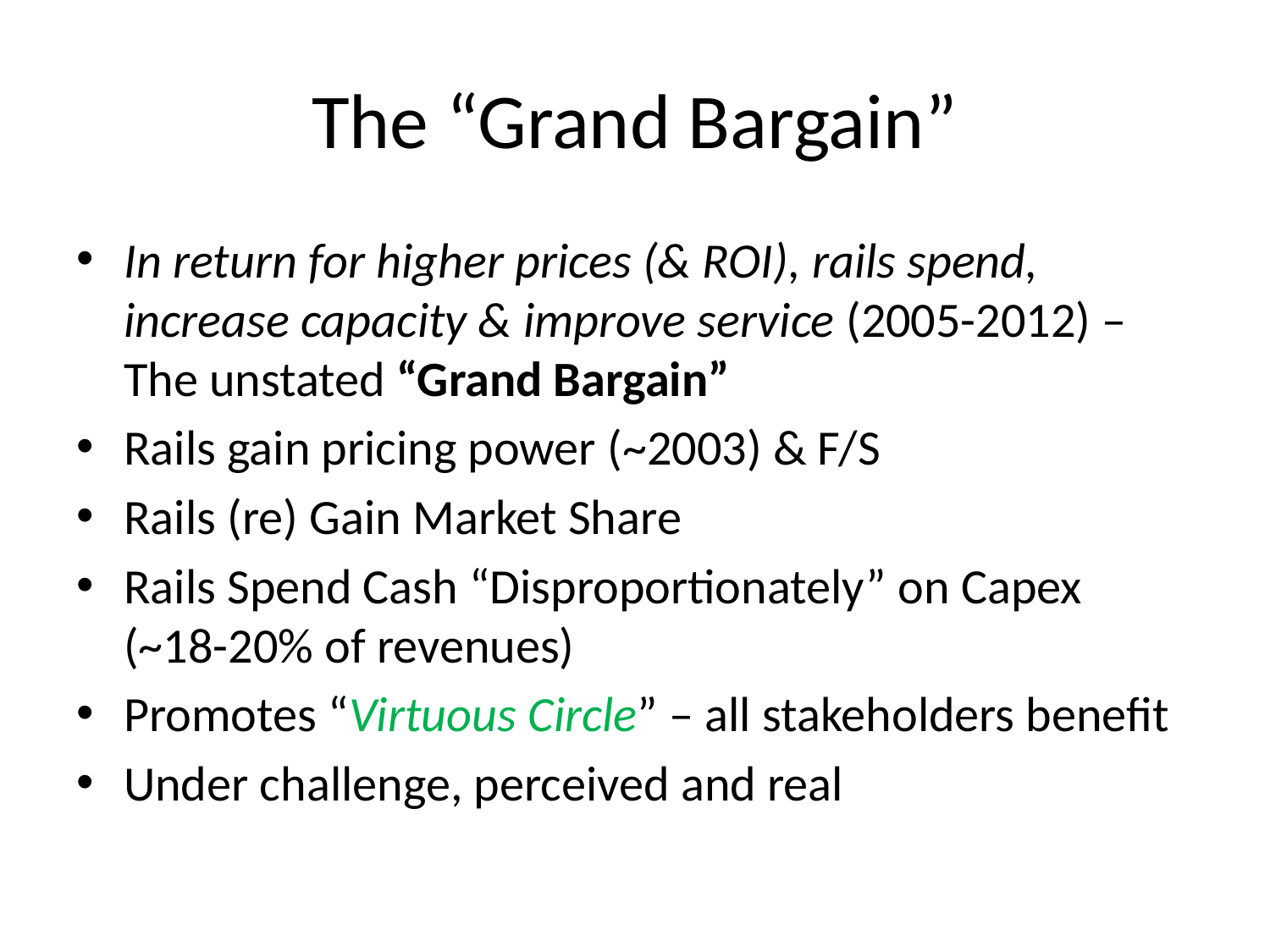

# The “Grand Bargain”
In return for higher prices (& ROI), rails spend, increase capacity & improve service (2005-2012) – The unstated “Grand Bargain”
Rails gain pricing power (~2003) & F/S
Rails (re) Gain Market Share
Rails Spend Cash “Disproportionately” on Capex (~18-20% of revenues)
Promotes “Virtuous Circle” – all stakeholders benefit
Under challenge, perceived and real